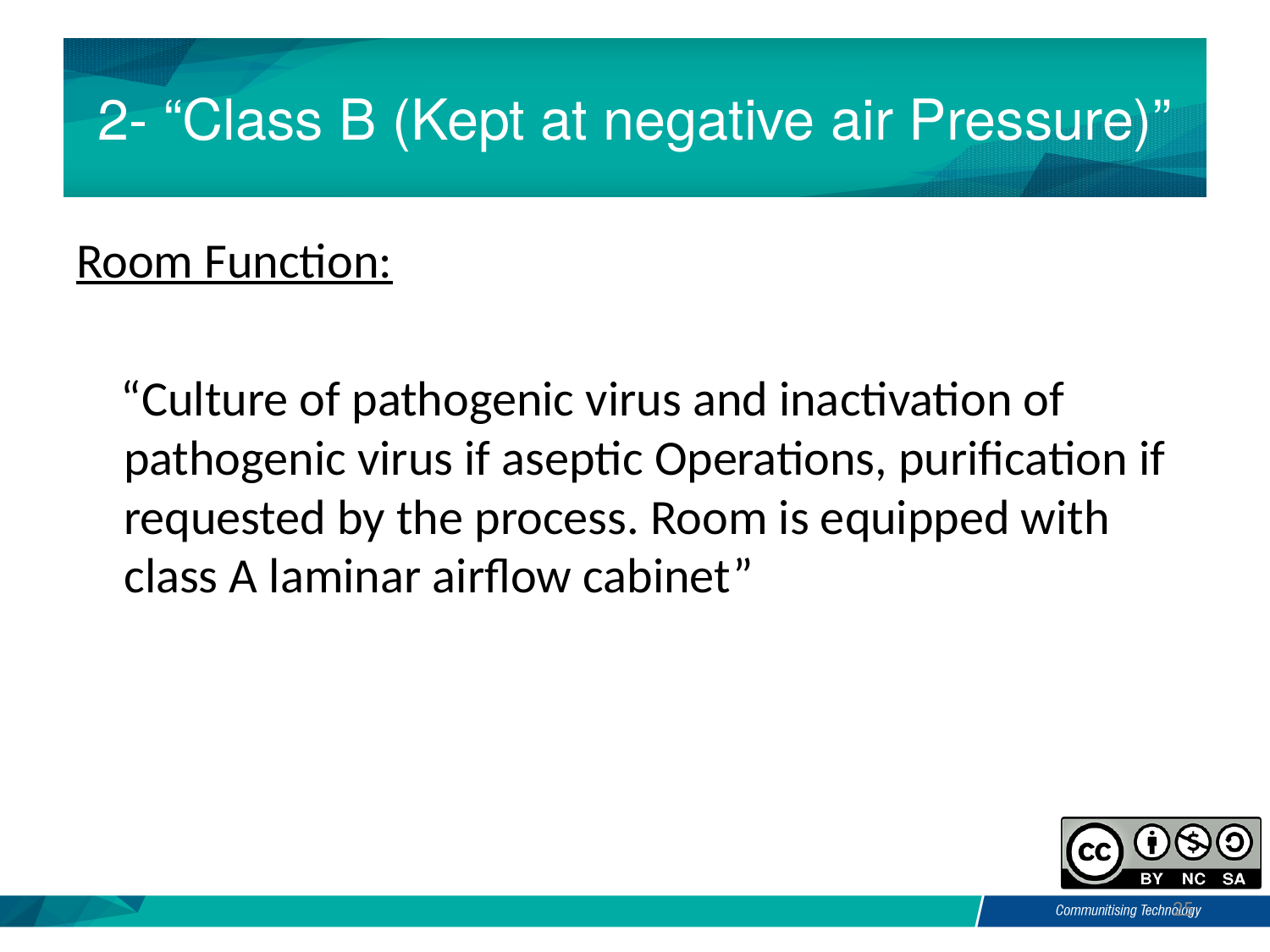

# 2- “Class B (Kept at negative air Pressure)”
Room Function:

    “Culture of pathogenic virus and inactivation of pathogenic virus if aseptic Operations, purification if requested by the process. Room is equipped with class A laminar airflow cabinet”

25